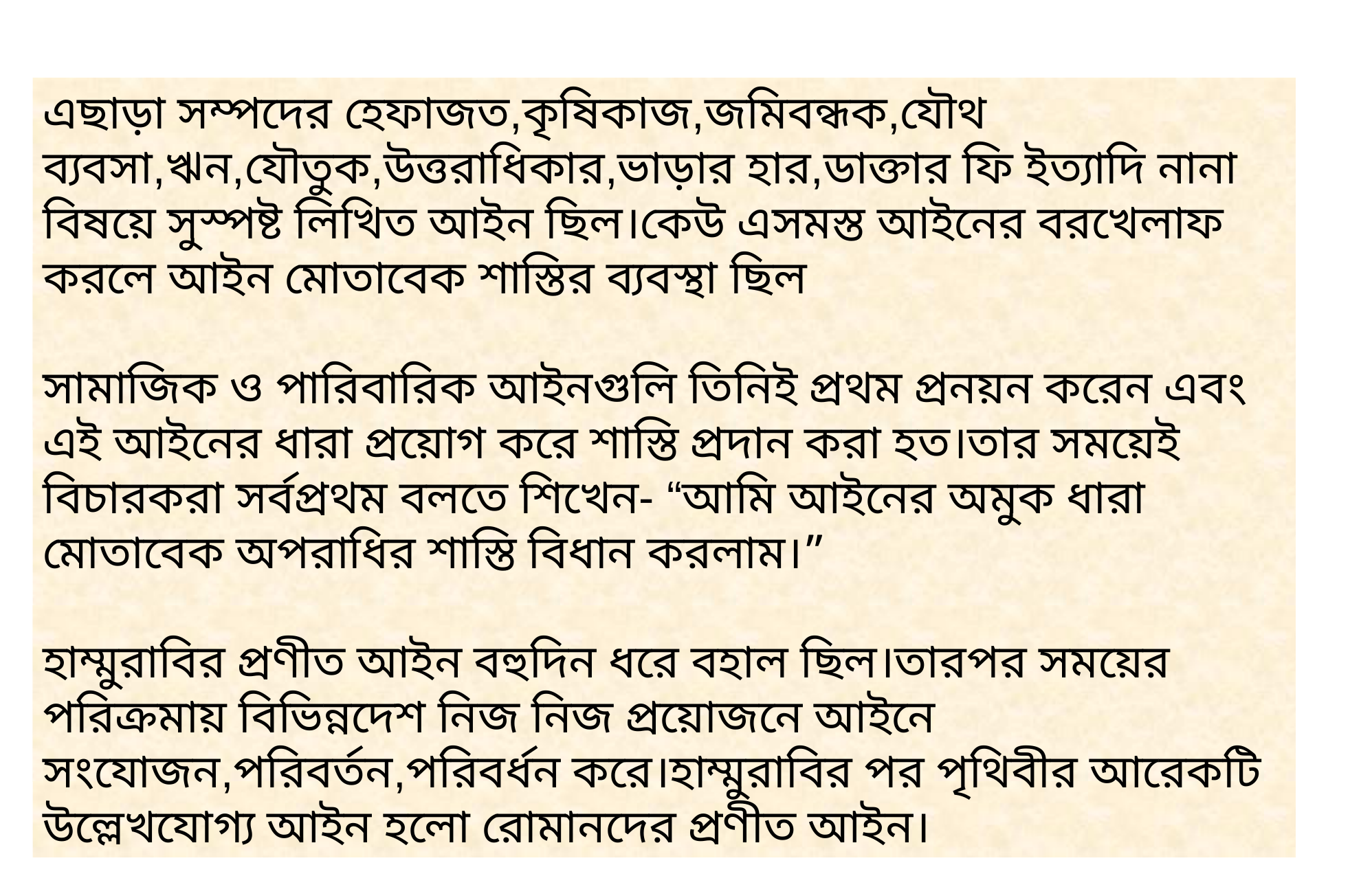

এছাড়া সম্পদের হেফাজত,কৃষিকাজ,জমিবন্ধক,যৌথ ব্যবসা,ঋন,যৌতুক,উত্তরাধিকার,ভাড়ার হার,ডাক্তার ফি ইত্যাদি নানা বিষয়ে সুস্পষ্ট লিখিত আইন ছিল।কেউ এসমস্ত আইনের বরখেলাফ করলে আইন মোতাবেক শাস্তির ব্যবস্থা ছিল
সামাজিক ও পারিবারিক আইনগুলি তিনিই প্রথম প্রনয়ন করেন এবং এই আইনের ধারা প্রয়োগ করে শাস্তি প্রদান করা হত।তার সময়েই বিচারকরা সর্বপ্রথম বলতে শিখেন- “আমি আইনের অমুক ধারা মোতাবেক অপরাধির শাস্তি বিধান করলাম।”
হাম্মুরাবির প্রণীত আইন বহুদিন ধরে বহাল ছিল।তারপর সময়ের পরিক্রমায় বিভিন্নদেশ নিজ নিজ প্রয়োজনে আইনে সংযোজন,পরিবর্তন,পরিবর্ধন করে।হাম্মুরাবির পর পৃথিবীর আরেকটি উল্লেখযোগ্য আইন হলো রোমানদের প্রণীত আইন।